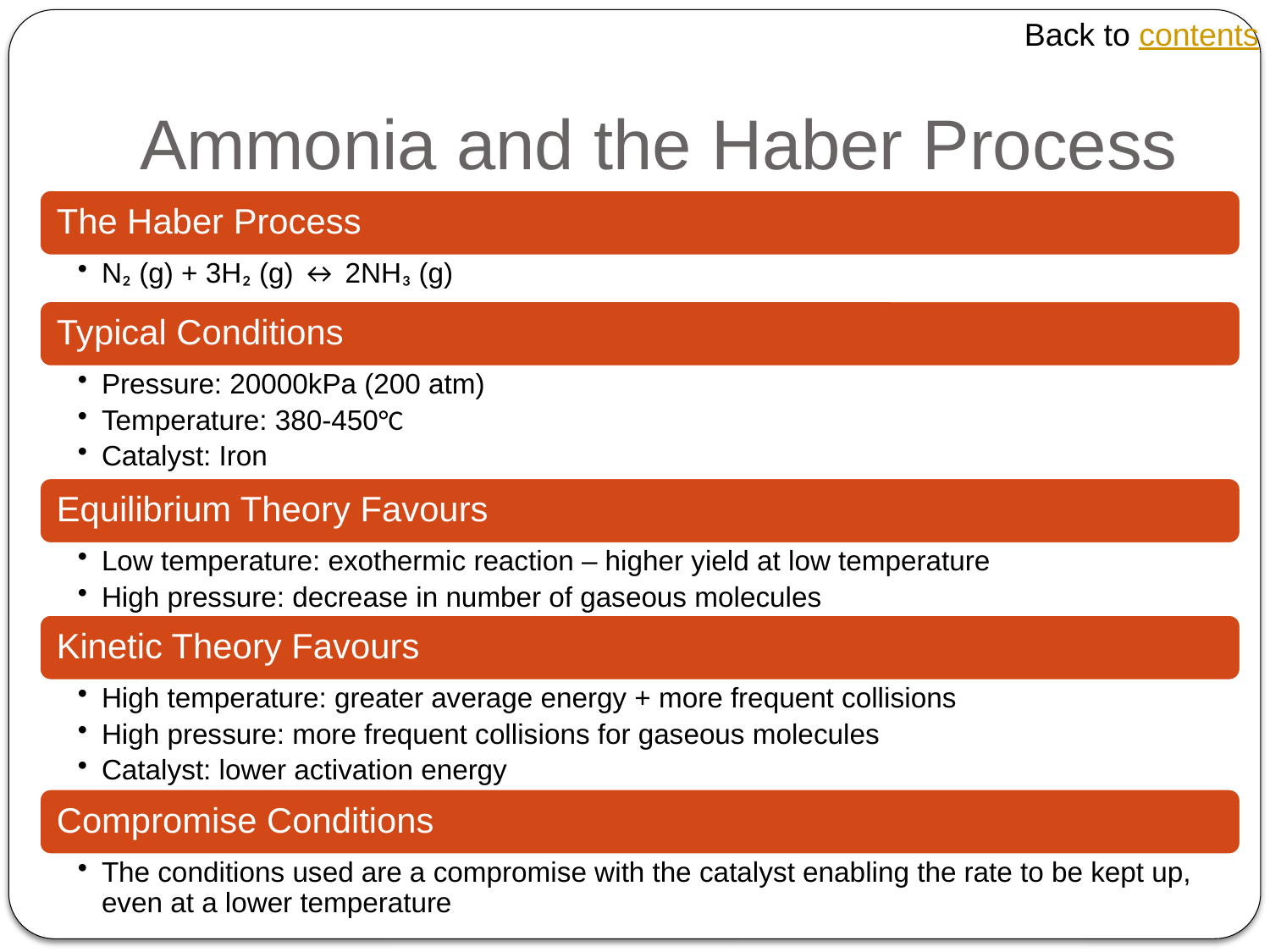

Back to contents
# Ammonia and the Haber Process
The Haber Process
N₂ (g) + 3H₂ (g) ↔ 2NH₃ (g)
Typical Conditions
Pressure: 20000kPa (200 atm)
Temperature: 380-450°C
Catalyst: Iron
Equilibrium Theory Favours
Low temperature: exothermic reaction – higher yield at low temperature
High pressure: decrease in number of gaseous molecules
Kinetic Theory Favours
High temperature: greater average energy + more frequent collisions
High pressure: more frequent collisions for gaseous molecules
Catalyst: lower activation energy
Compromise Conditions
The conditions used are a compromise with the catalyst enabling the rate to be kept up, even at a lower temperature